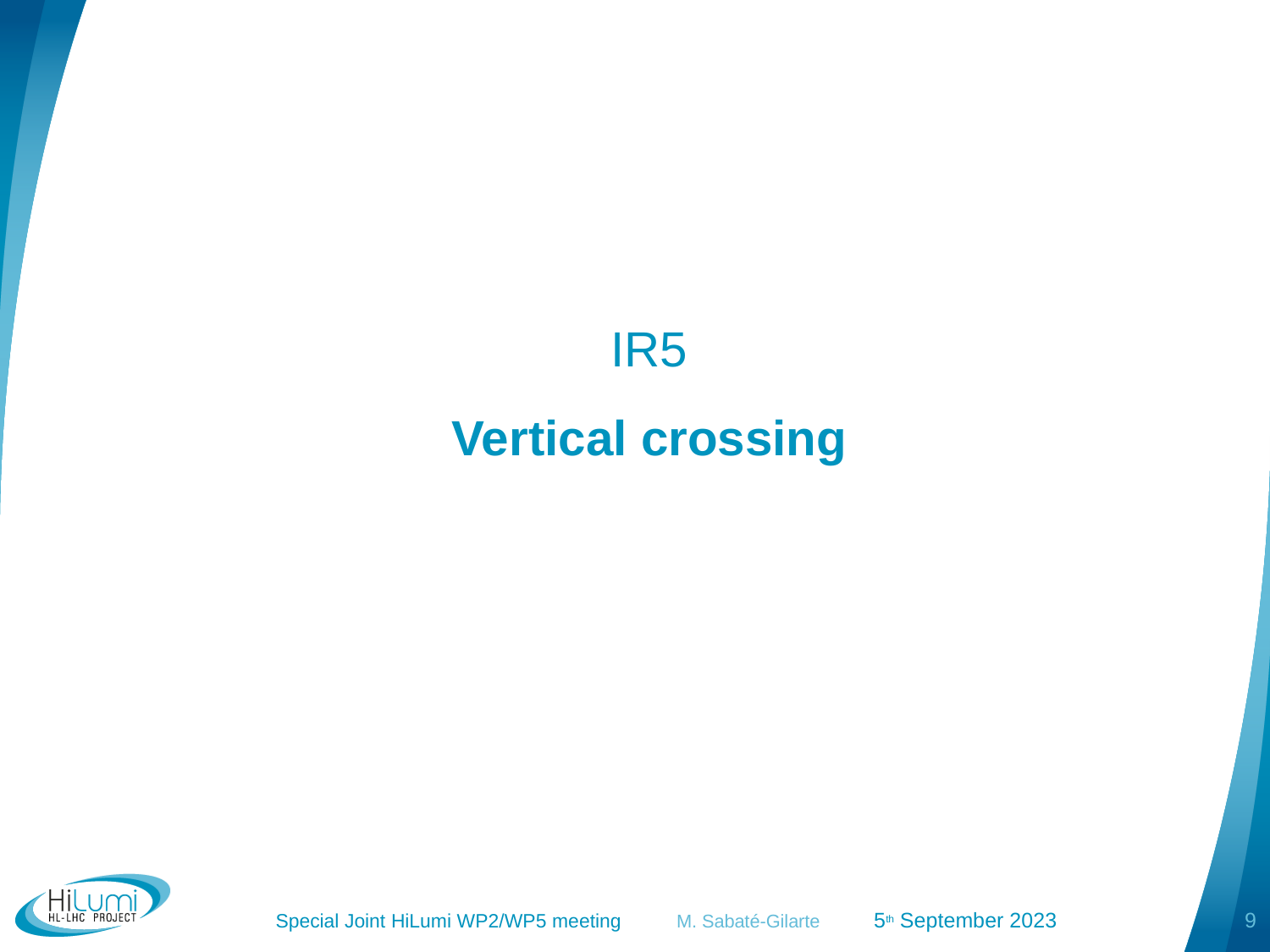

# IR5 Vertical crossing
 Special Joint HiLumi WP2/WP5 meeting          M. Sabaté-Gilarte          5th September 2023
9